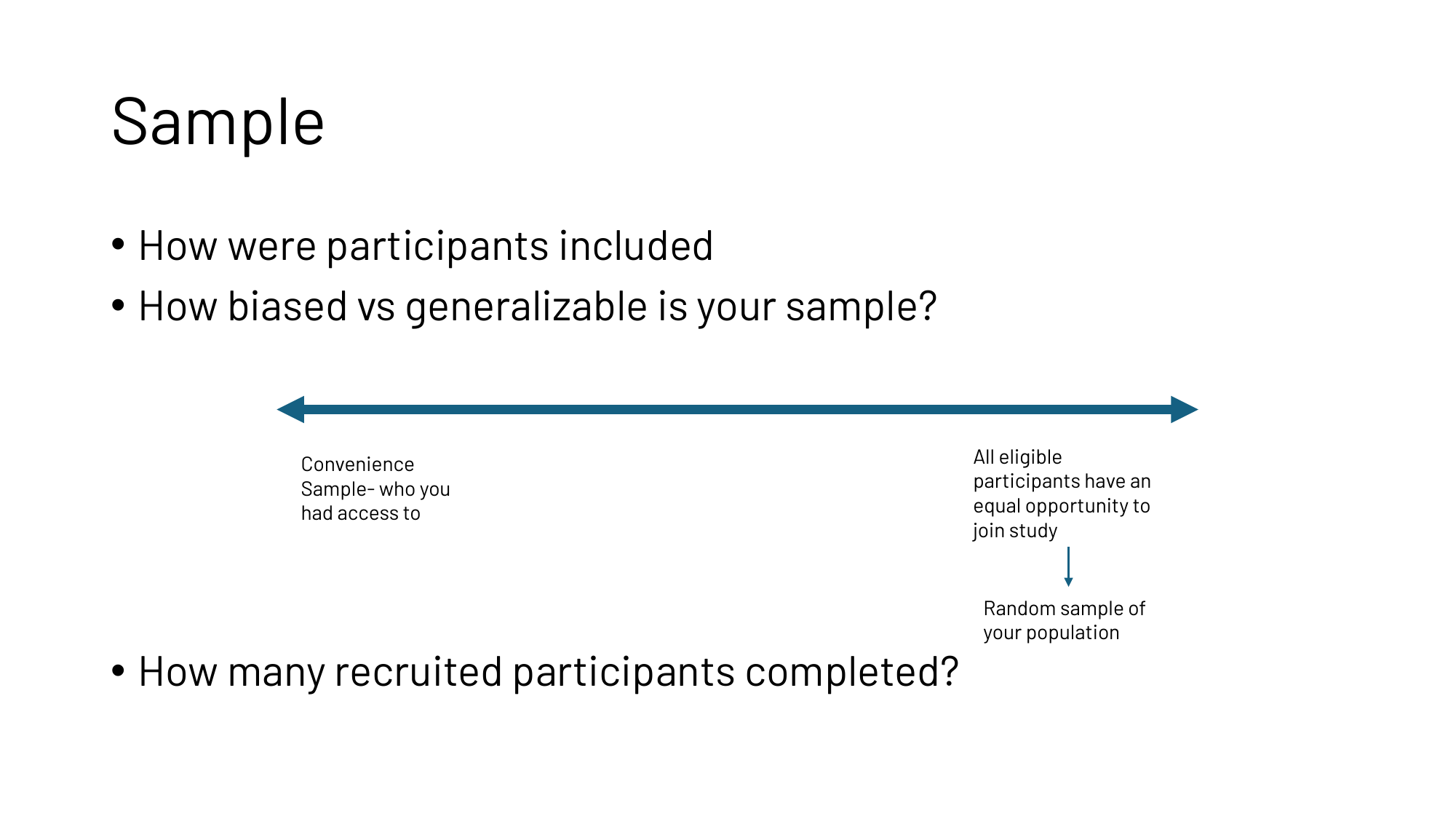

# Sample
How were participants included
How biased vs generalizable is your sample?

How many recruited participants completed?

All eligible participants have an equal opportunity to join study
Convenience Sample- who you had access to
Random sample of your population